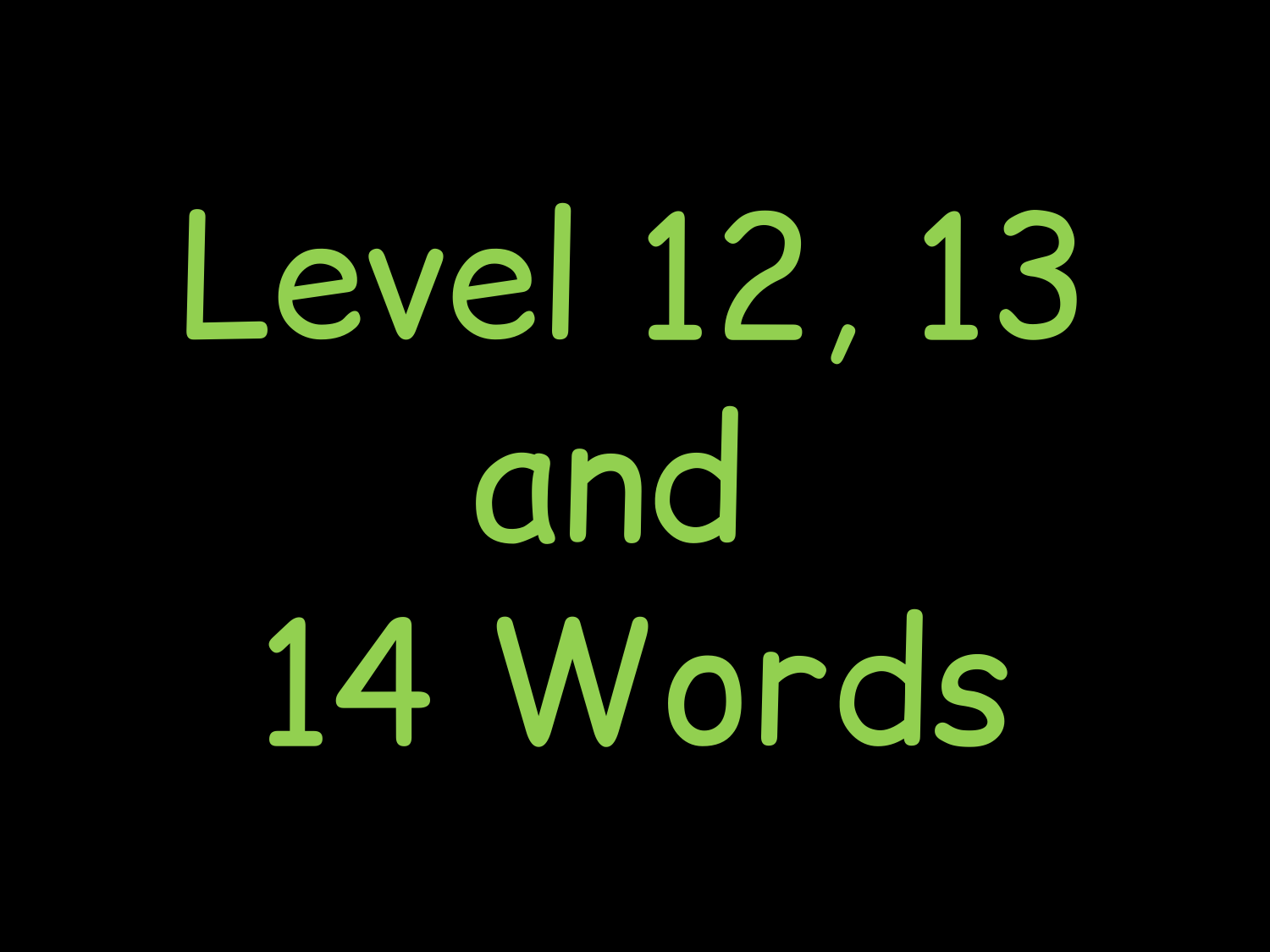

# Level 12, 13 and 14 Words